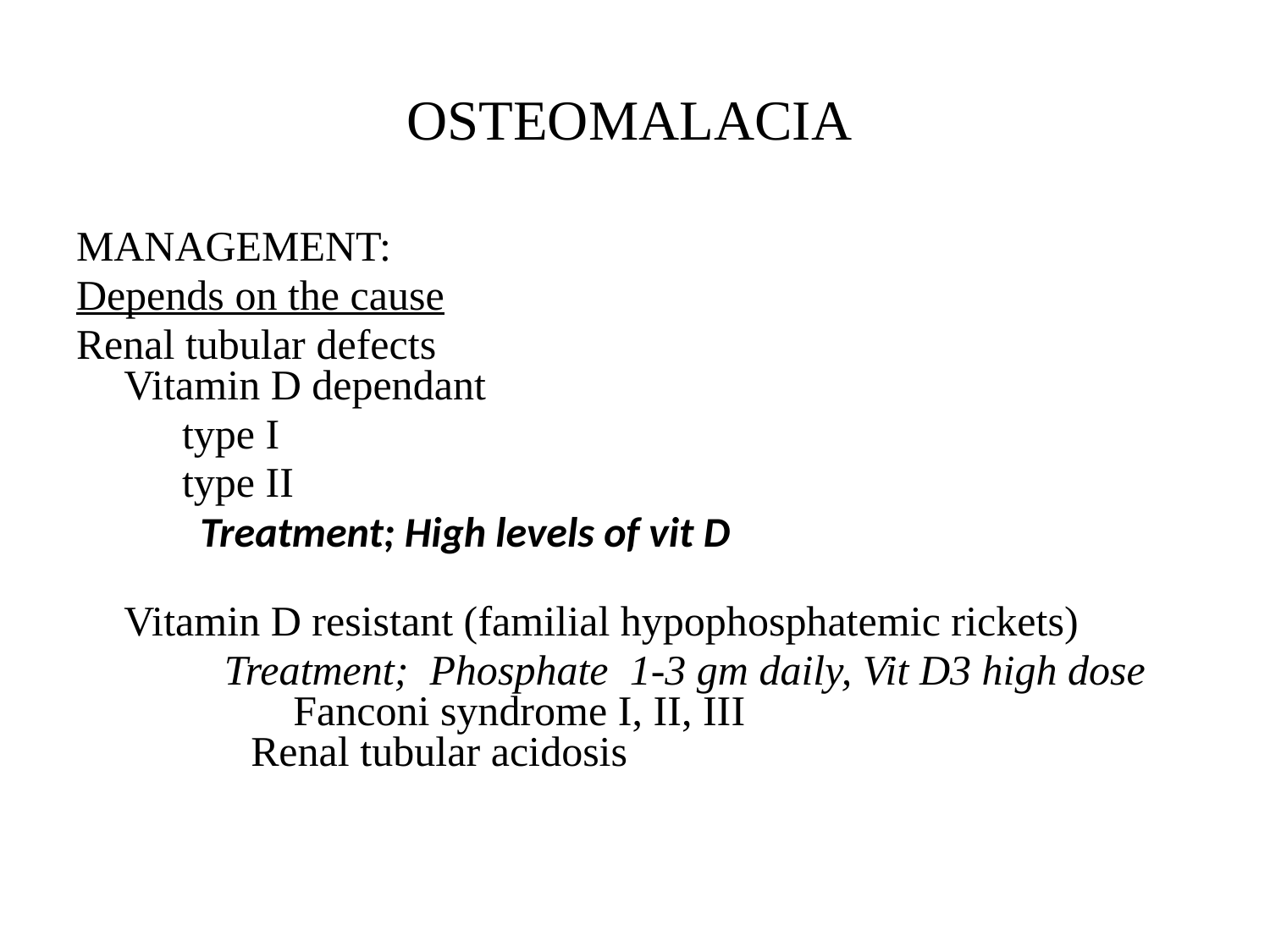

# OSTEOMALACIA
MANAGEMENT:
Depends on the cause
Renal tubular defects                                                               Vitamin D dependant
          type I
          type II
             Treatment; High levels of vit D
                                                                                               Vitamin D resistant (familial hypophosphatemic rickets)
              Treatment;  Phosphate  1-3 gm daily, Vit D3 high dose                     Fanconi syndrome I, II, III                                                       Renal tubular acidosis